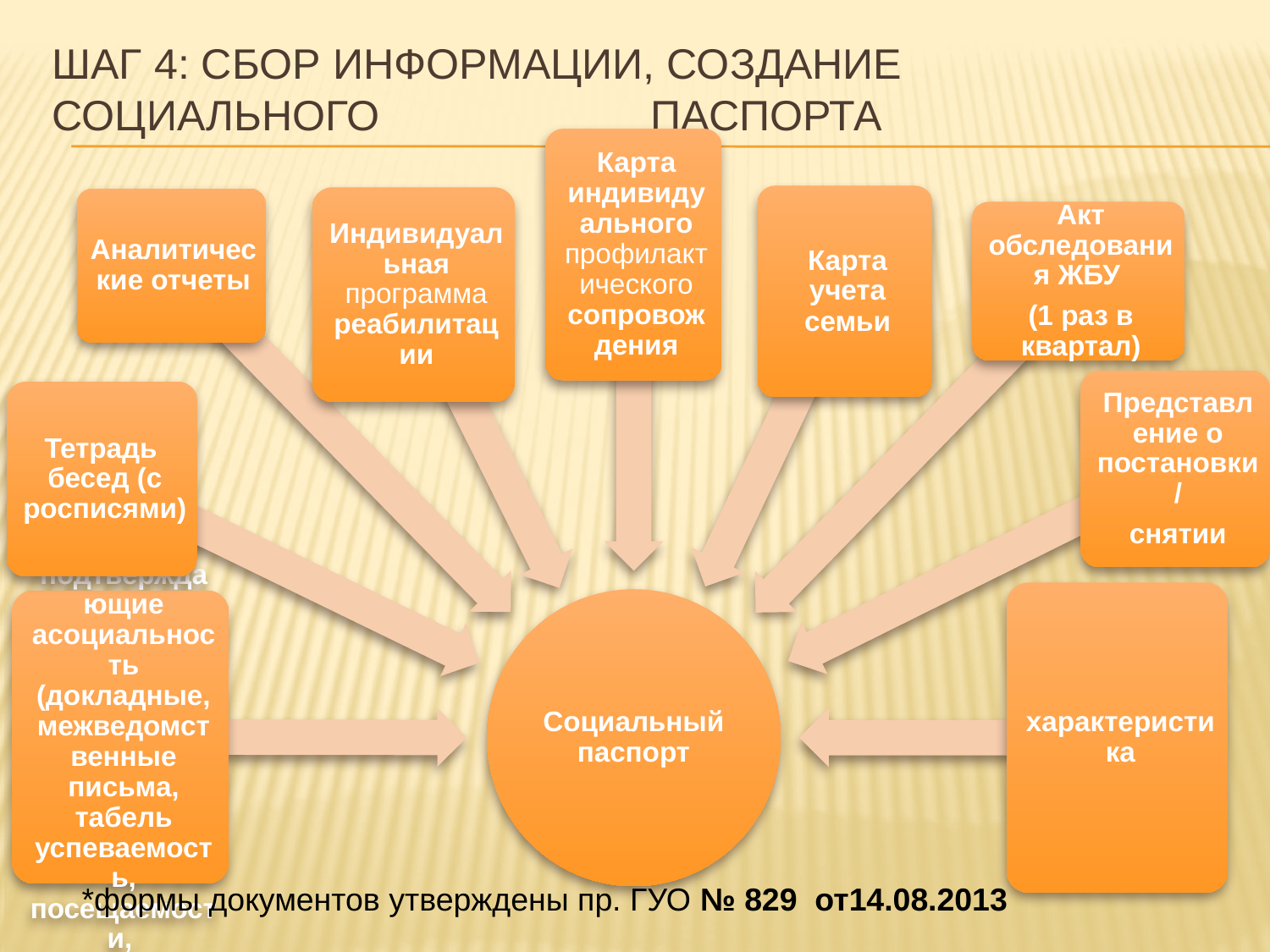

# Шаг 4: сбор информации, создание социального                       паспорта
Социальный паспорт
Документы,
подтверждающие асоциальность (докладные, межведомственные письма, табель успеваемость, посещаемости,
Тетрадь  бесед (с росписями)
Аналитические отчеты
Индивидуальная программа реабилитации
Карта индивидуального профилактического сопровождения
Карта учета семьи
Акт обследования ЖБУ
(1 раз в квартал)
Представление о постановки/
снятии
характеристика
*формы документов утверждены пр. ГУО № 829  от14.08.2013